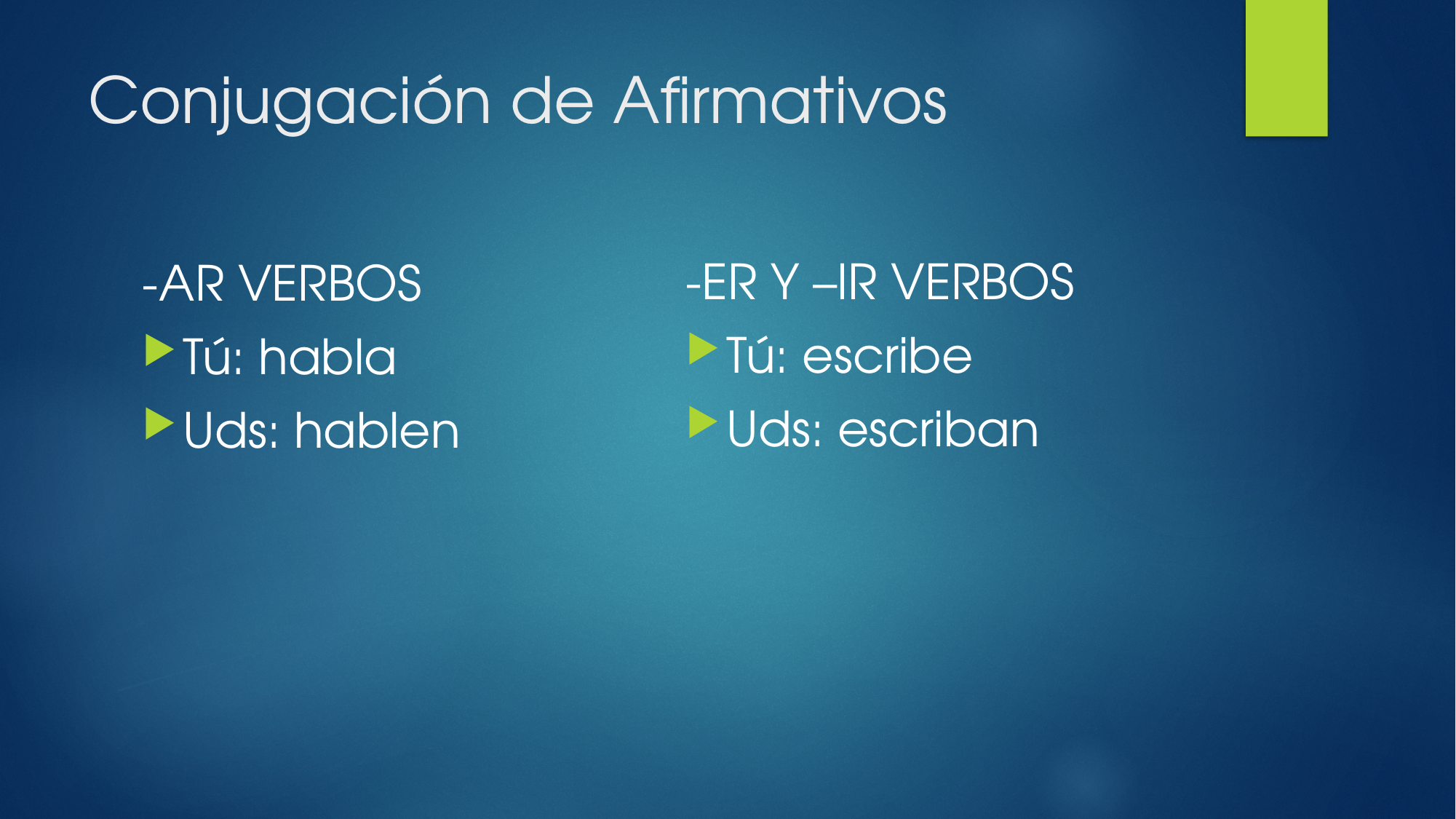

# Conjugación de Afirmativos
-ER Y –IR VERBOS
Tú: escribe
Uds: escriban
-AR VERBOS
Tú: habla
Uds: hablen